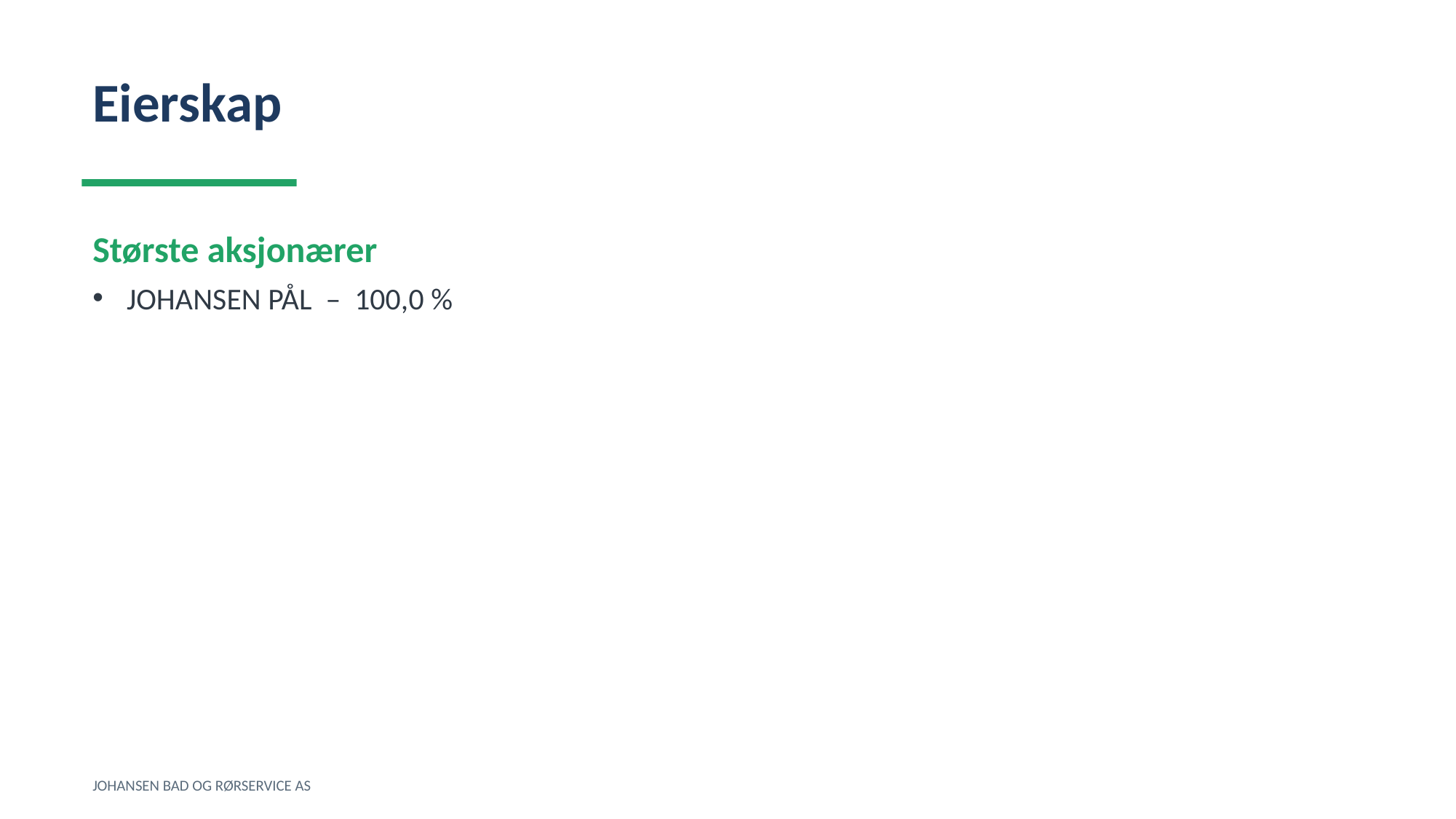

Eierskap

Største aksjonærer
JOHANSEN PÅL  –  100,0 %
JOHANSEN BAD OG RØRSERVICE AS